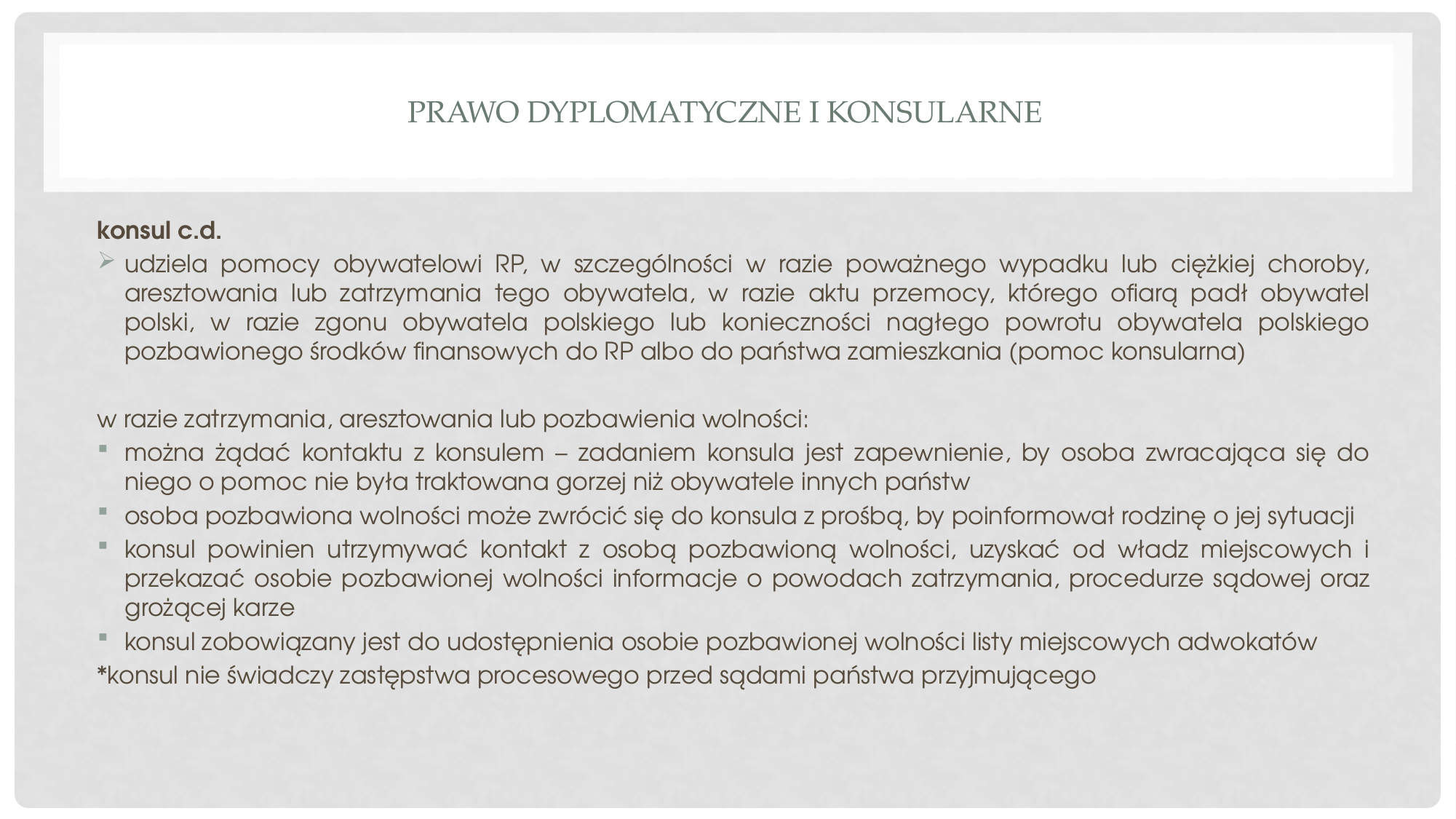

# Prawo dyplomatyczne i konsularne
konsul c.d.
udziela pomocy obywatelowi RP, w szczególności w razie poważnego wypadku lub ciężkiej choroby, aresztowania lub zatrzymania tego obywatela, w razie aktu przemocy, którego ofiarą padł obywatel polski, w razie zgonu obywatela polskiego lub konieczności nagłego powrotu obywatela polskiego pozbawionego środków finansowych do RP albo do państwa zamieszkania (pomoc konsularna)

w razie zatrzymania, aresztowania lub pozbawienia wolności:
można żądać kontaktu z konsulem – zadaniem konsula jest zapewnienie, by osoba zwracająca się do niego o pomoc nie była traktowana gorzej niż obywatele innych państw
osoba pozbawiona wolności może zwrócić się do konsula z prośbą, by poinformował rodzinę o jej sytuacji
konsul powinien utrzymywać kontakt z osobą pozbawioną wolności, uzyskać od władz miejscowych i przekazać osobie pozbawionej wolności informacje o powodach zatrzymania, procedurze sądowej oraz grożącej karze
konsul zobowiązany jest do udostępnienia osobie pozbawionej wolności listy miejscowych adwokatów
*konsul nie świadczy zastępstwa procesowego przed sądami państwa przyjmującego